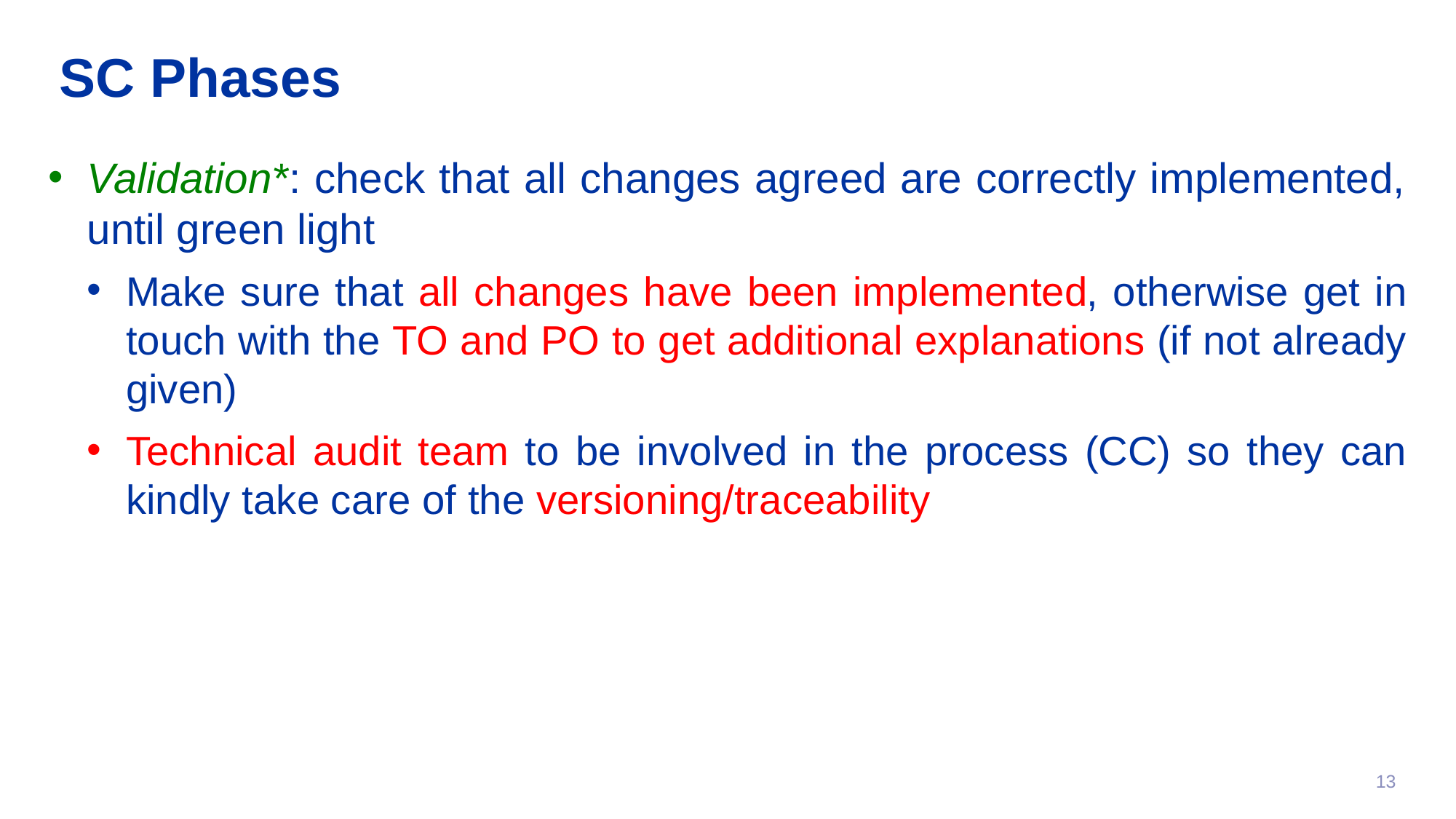

SC Phases
Validation*: check that all changes agreed are correctly implemented, until green light
Make sure that all changes have been implemented, otherwise get in touch with the TO and PO to get additional explanations (if not already given)
Technical audit team to be involved in the process (CC) so they can kindly take care of the versioning/traceability

13